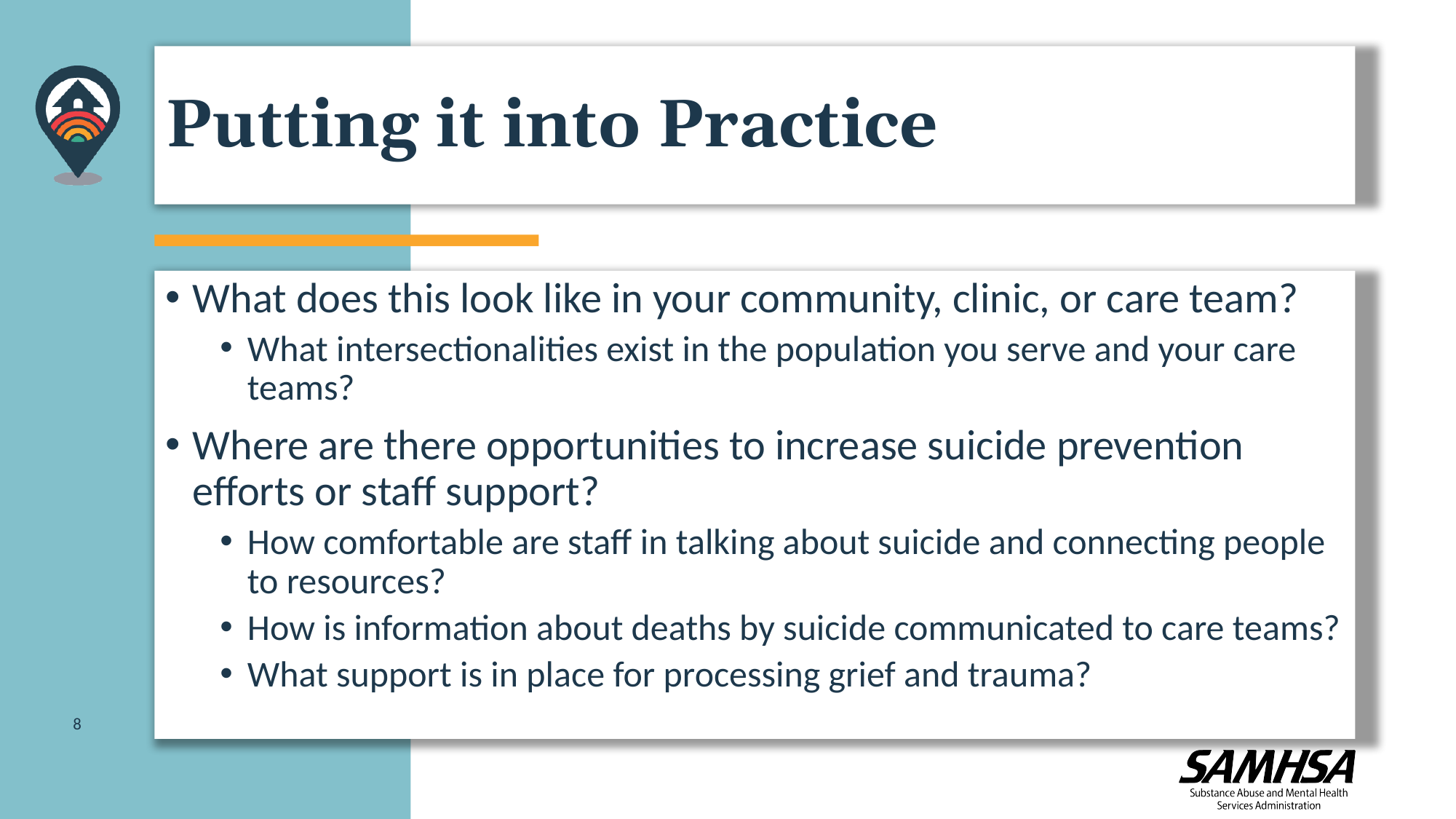

# Putting it into Practice
What does this look like in your community, clinic, or care team?
What intersectionalities exist in the population you serve and your care teams?
Where are there opportunities to increase suicide prevention efforts or staff support?
How comfortable are staff in talking about suicide and connecting people to resources?
How is information about deaths by suicide communicated to care teams?
What support is in place for processing grief and trauma?